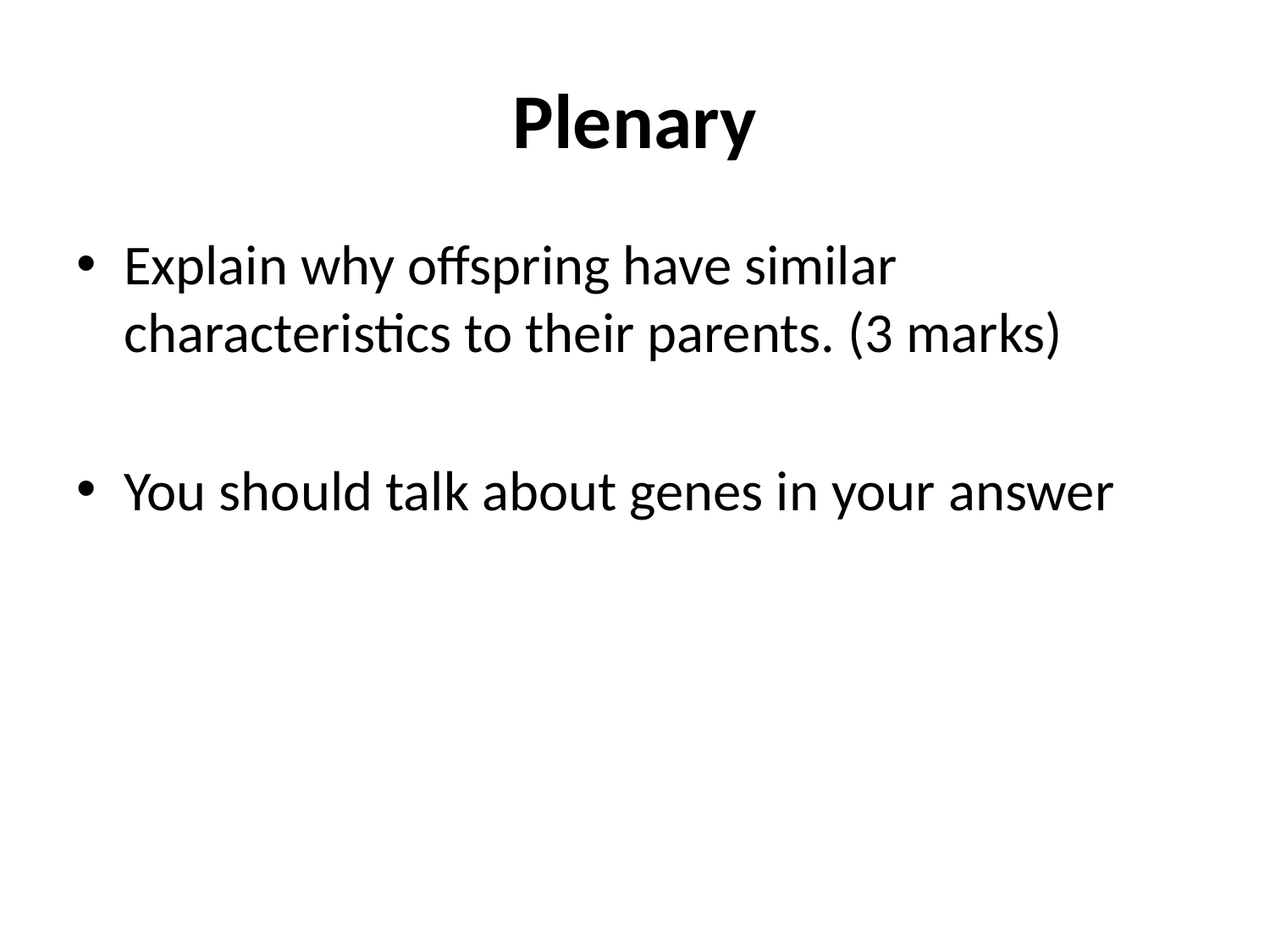

# Plenary
Explain why offspring have similar characteristics to their parents. (3 marks)

You should talk about genes in your answer